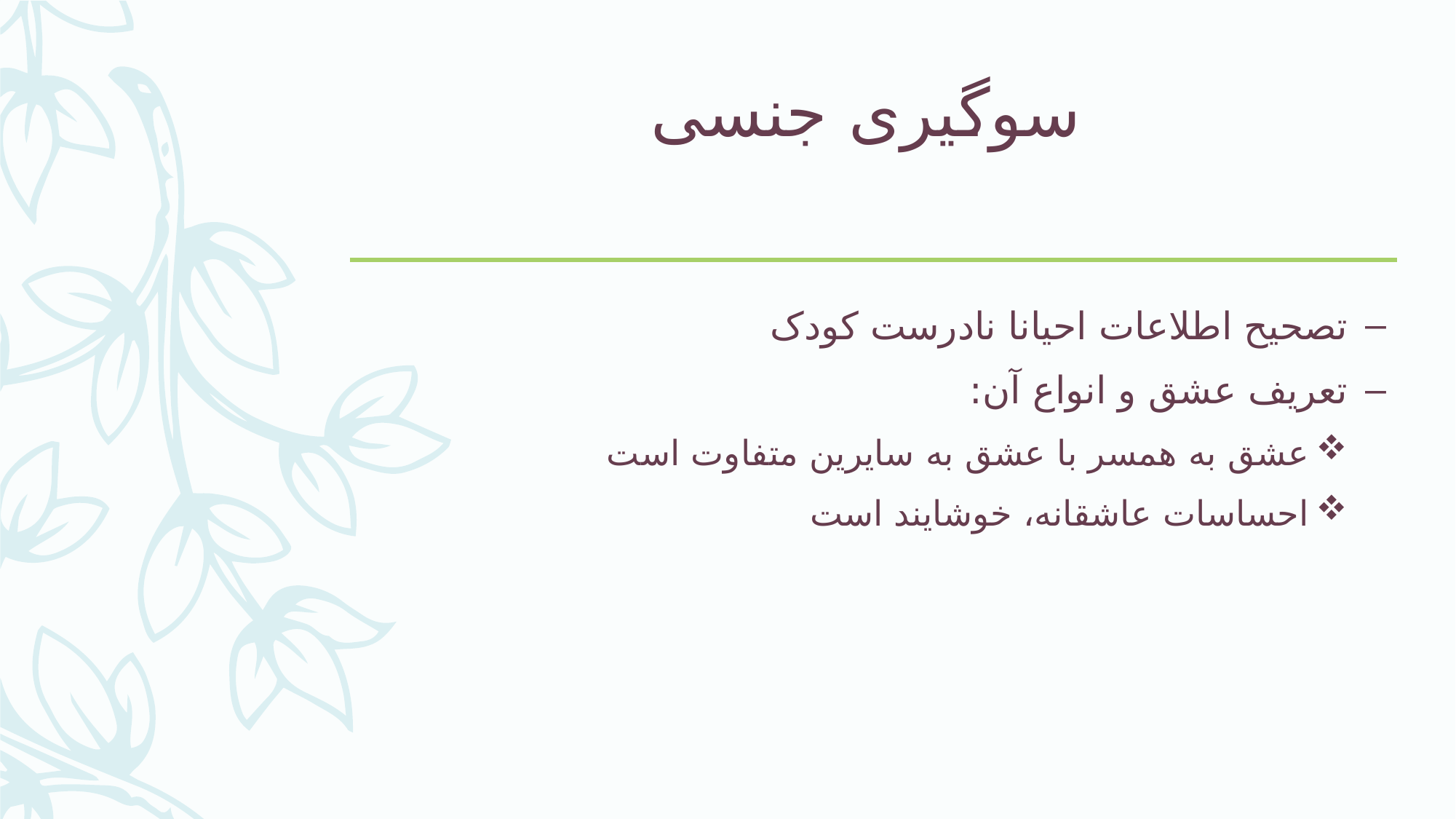

# سوگیری جنسی
تصحیح اطلاعات احیانا نادرست کودک
تعریف عشق و انواع آن:
عشق به همسر با عشق به سایرین متفاوت است
احساسات عاشقانه، خوشایند است